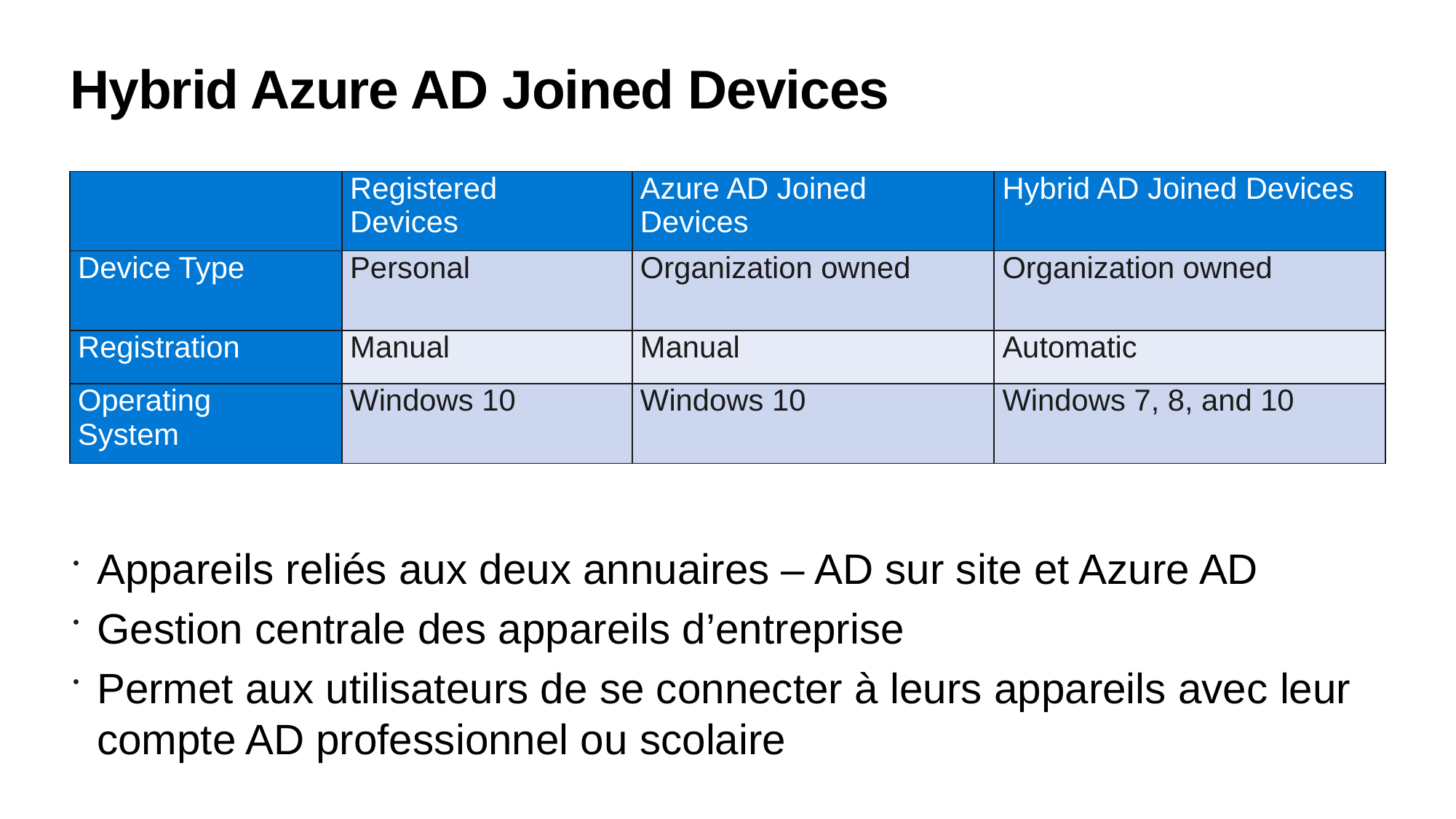

# Hybrid Azure AD Joined Devices
|  | Registered Devices | Azure AD Joined Devices | Hybrid AD Joined Devices |
| --- | --- | --- | --- |
| Device Type | Personal | Organization owned | Organization owned |
| Registration | Manual | Manual | Automatic |
| Operating System | Windows 10 | Windows 10 | Windows 7, 8, and 10 |
Appareils reliés aux deux annuaires – AD sur site et Azure AD
Gestion centrale des appareils d’entreprise
Permet aux utilisateurs de se connecter à leurs appareils avec leur compte AD professionnel ou scolaire